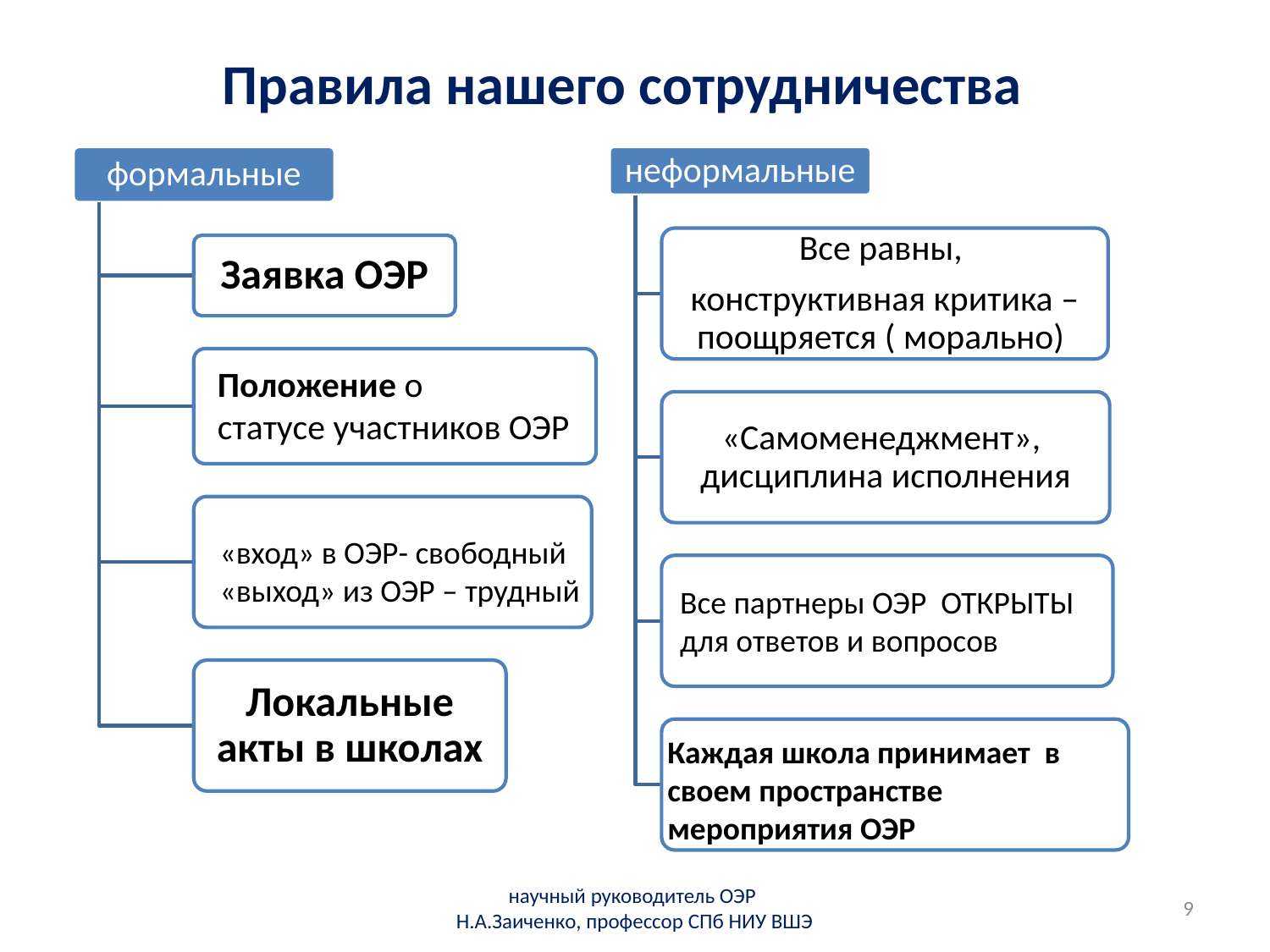

# Правила нашего сотрудничества
формальные
Заявка ОЭР

Локальные акты в школах
неформальные
Все равны,
конструктивная критика – поощряется ( морально)
«Самоменеджмент»,  дисциплина исполнения

Положение о
статусе участников ОЭР

«вход» в ОЭР- свободный
«выход» из ОЭР – трудный
Все партнеры ОЭР  ОТКРЫТЫ
для ответов и вопросов
Каждая школа принимает  в
своем пространстве  мероприятия ОЭР
научный руководитель ОЭР  Н.А.Заиченко, профессор СПб НИУ ВШЭ
9